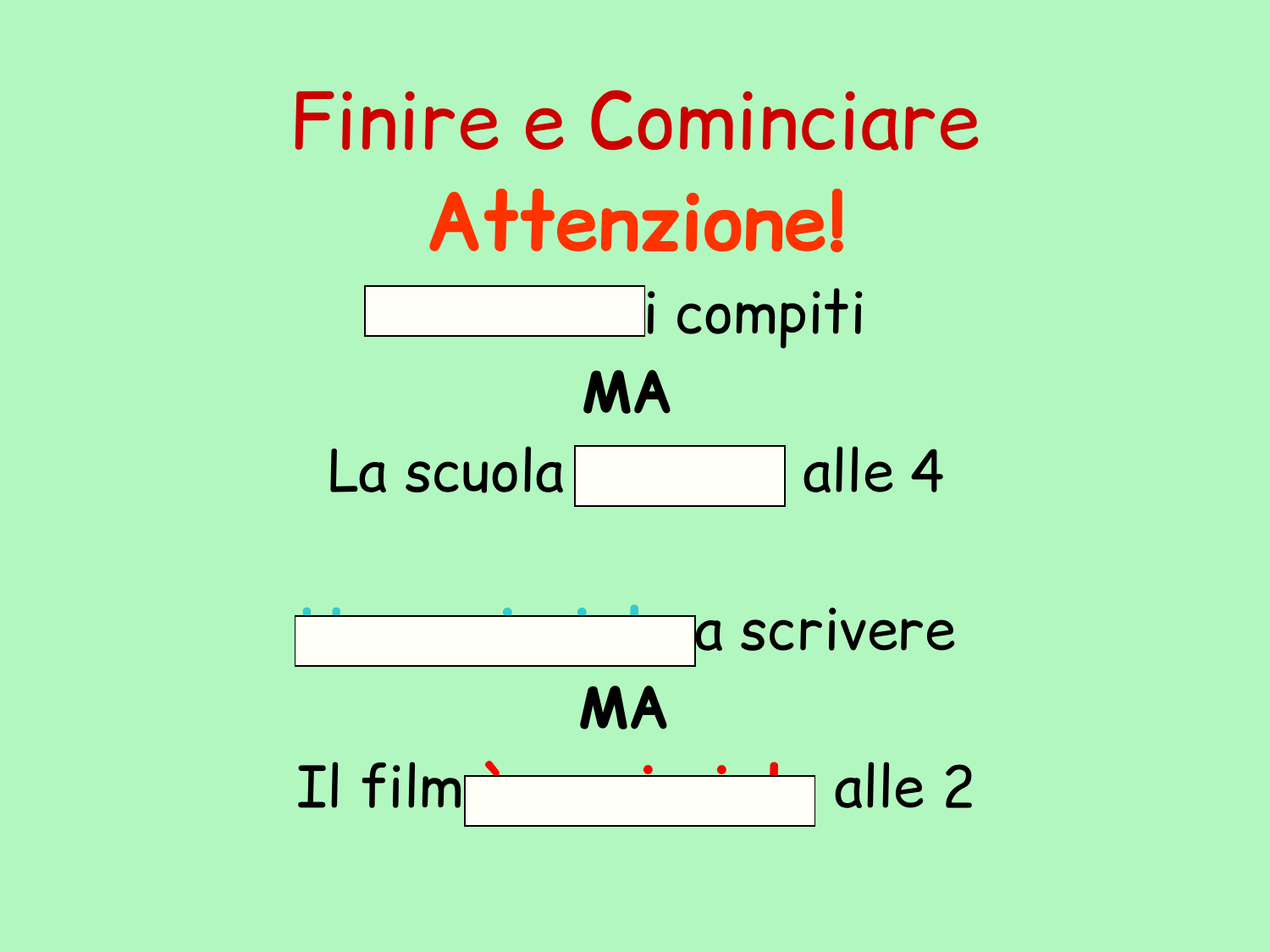

# Finire e Cominciare
Attenzione!
Ho finito i compiti
MA
La scuola è finita alle 4

Ho cominciato a scrivere
MA
Il film è cominciato alle 2